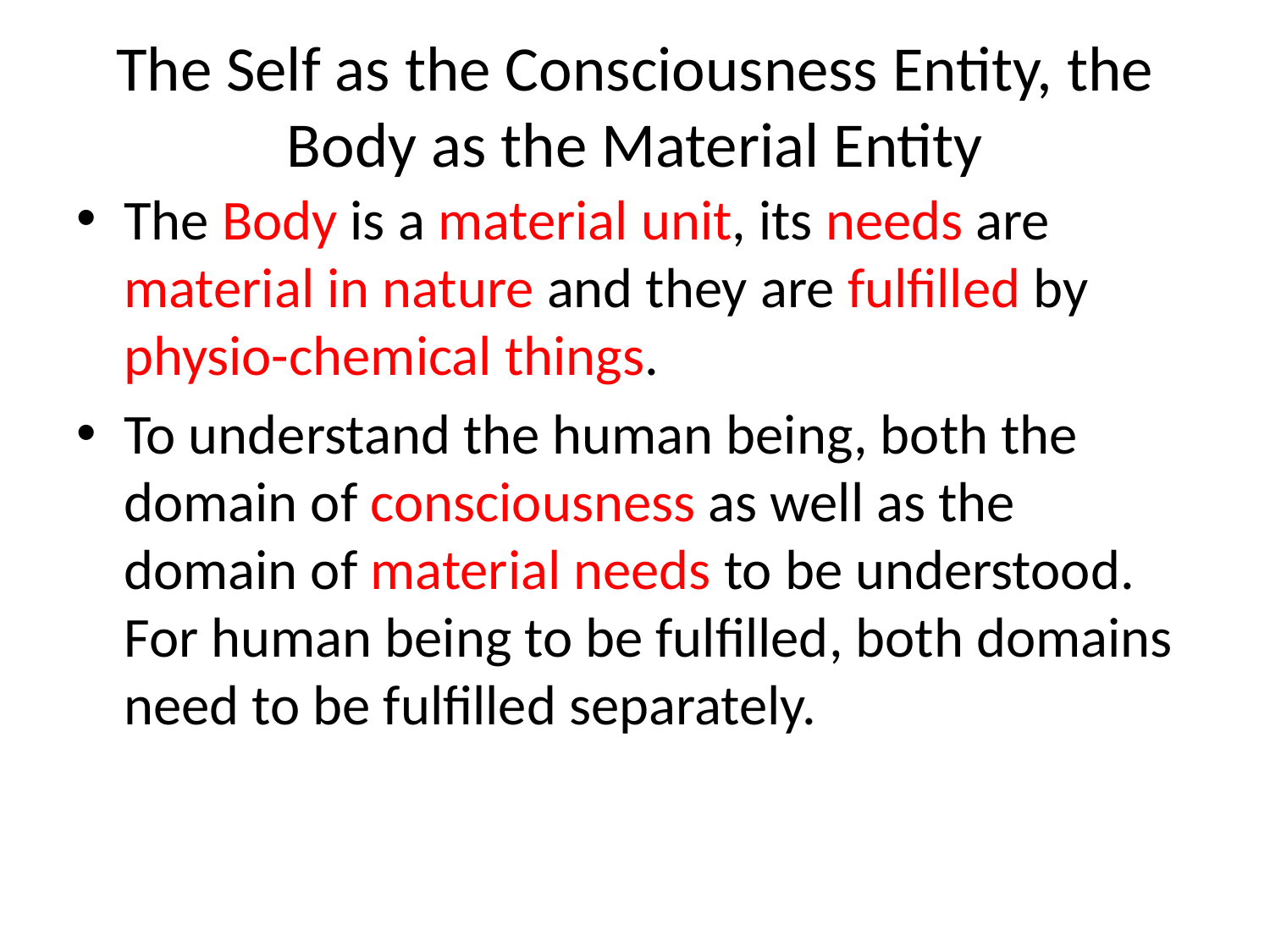

# The Self as the Consciousness Entity, the Body as the Material Entity
The Body is a material unit, its needs are material in nature and they are fulfilled by physio-chemical things.
To understand the human being, both the domain of consciousness as well as the domain of material needs to be understood. For human being to be fulfilled, both domains need to be fulfilled separately.